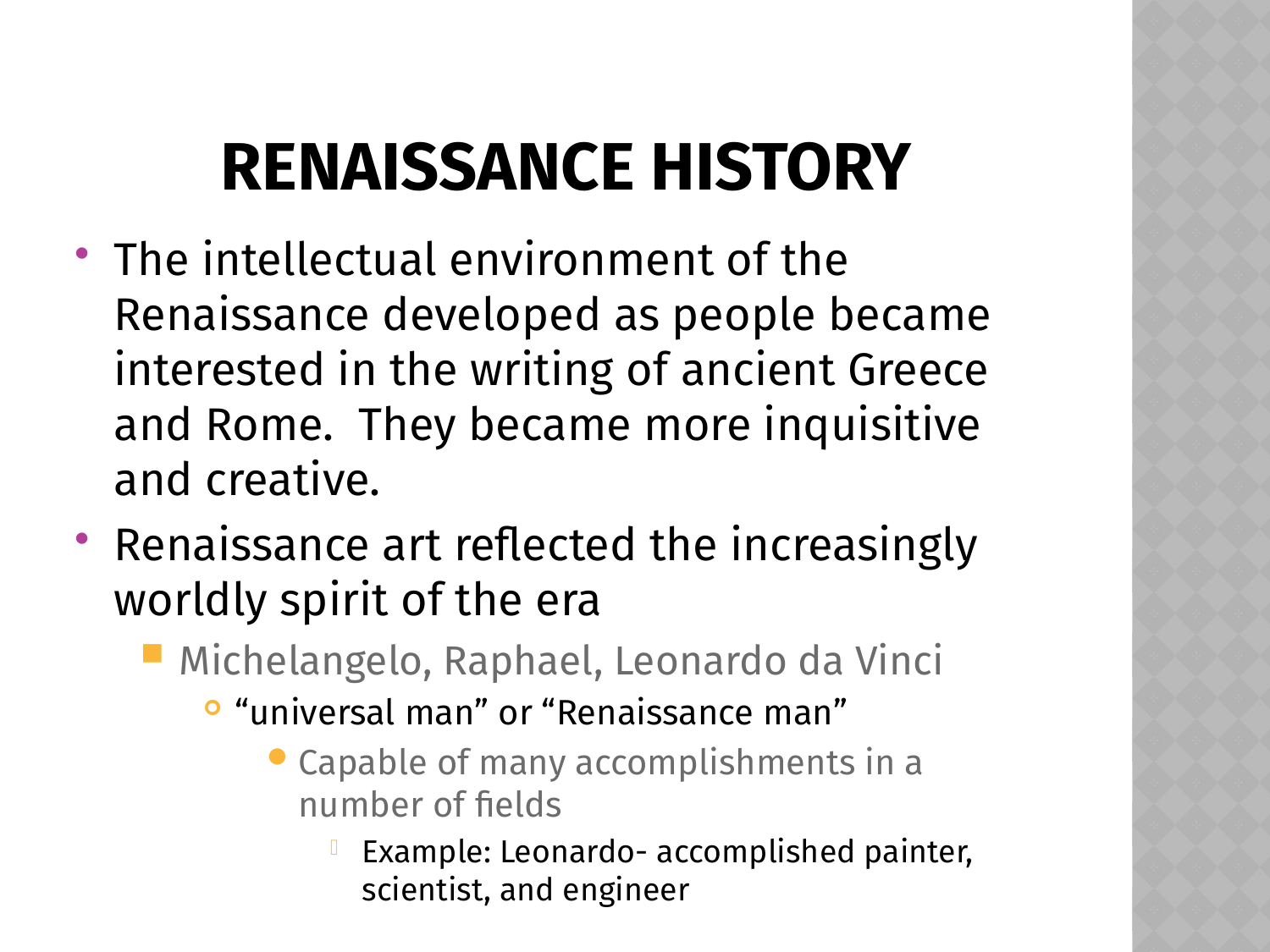

# Renaissance History
The intellectual environment of the Renaissance developed as people became interested in the writing of ancient Greece and Rome.  They became more inquisitive and creative.
Renaissance art reflected the increasingly worldly spirit of the era
Michelangelo, Raphael, Leonardo da Vinci
“universal man” or “Renaissance man”
Capable of many accomplishments in a number of fields
Example: Leonardo- accomplished painter, scientist, and engineer